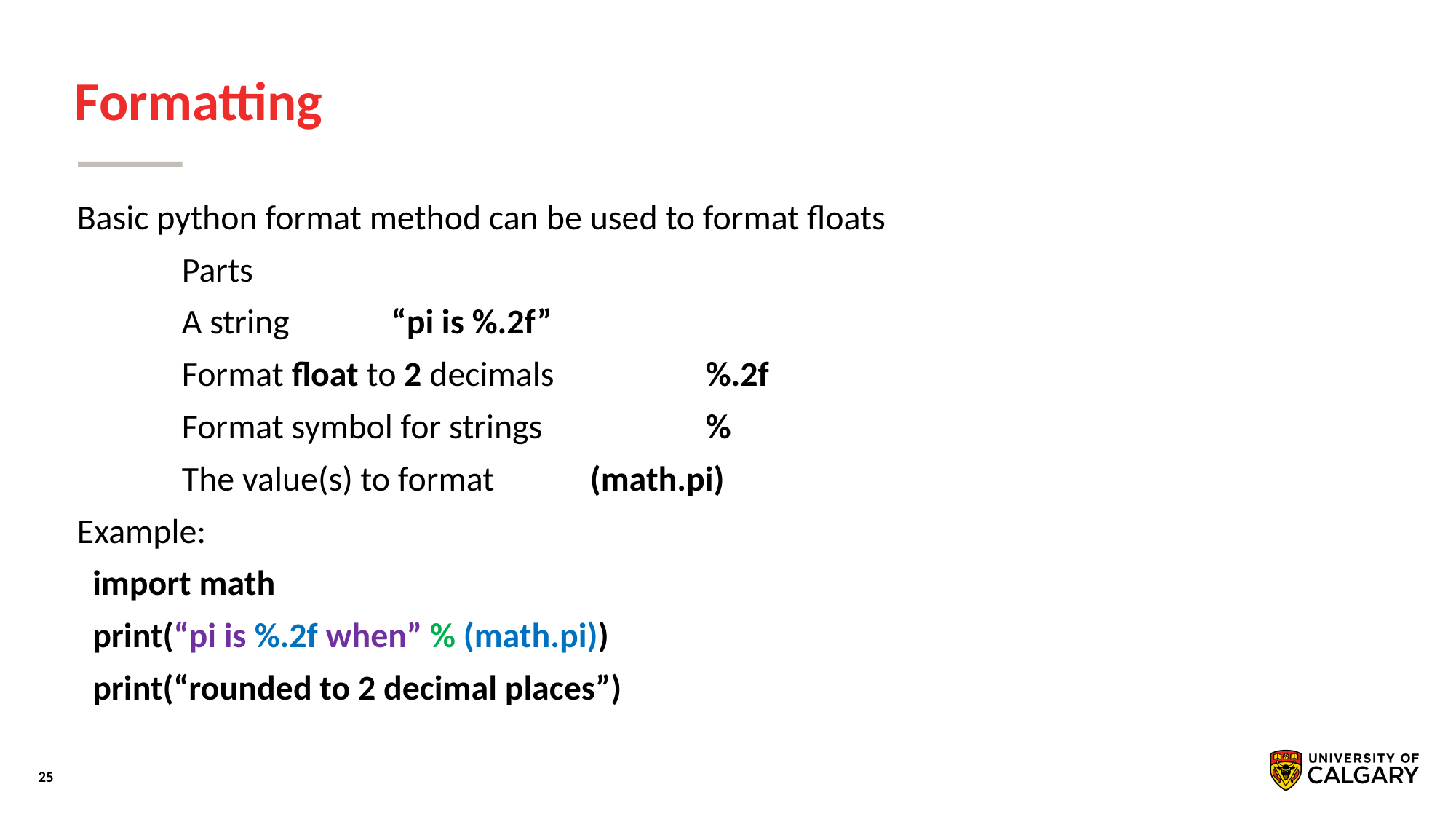

# Formatting
Basic python format method can be used to format floats
	Parts
		A string 				“pi is %.2f”
		Format float to 2 decimals		%.2f
		Format symbol for strings		%
		The value(s) to format		            (math.pi)
Example:
  import math
  print(“pi is %.2f when” % (math.pi))
  print(“rounded to 2 decimal places”)